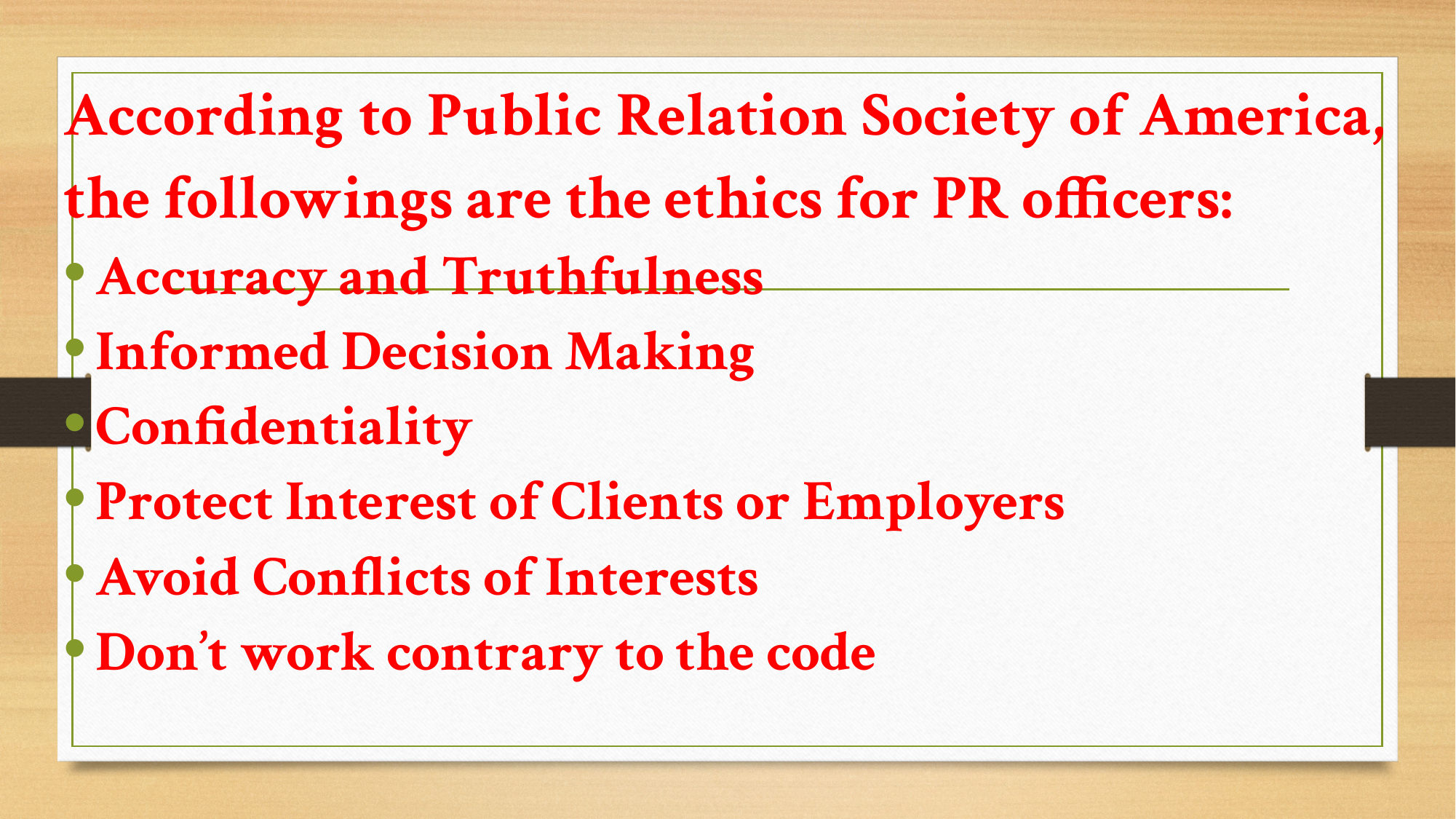

According to Public Relation Society of America, the followings are the ethics for PR officers:
Accuracy and Truthfulness
Informed Decision Making
Confidentiality
Protect Interest of Clients or Employers
Avoid Conflicts of Interests
Don’t work contrary to the code